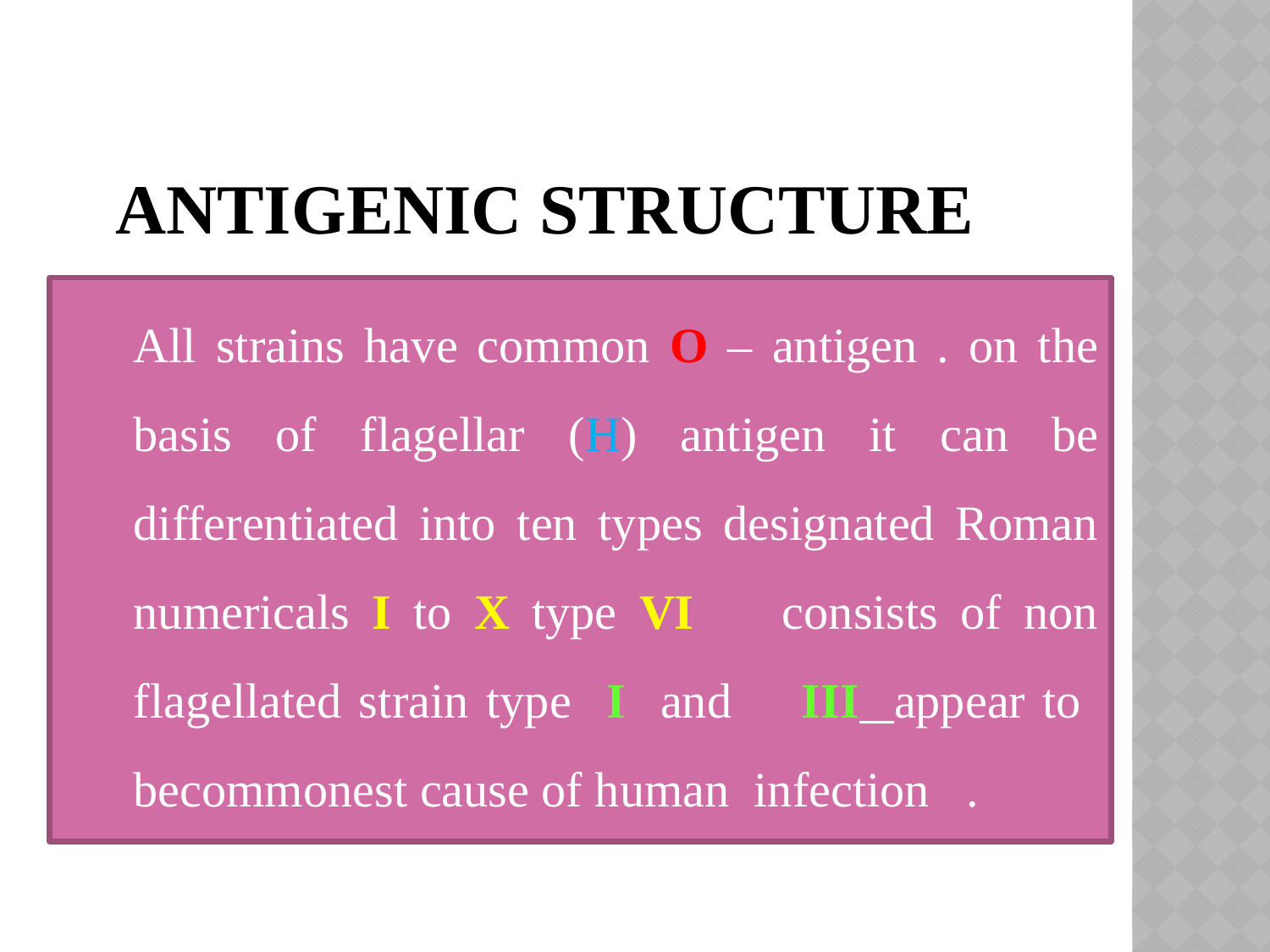

# Antigenic structure
	All strains have common O – antigen . on the basis of flagellar (H) antigen it can be differentiated into ten types designated Roman numericals I to X type VI    consists of non flagellated strain type  I  and    III  appear to  becommonest cause of human  infection   .